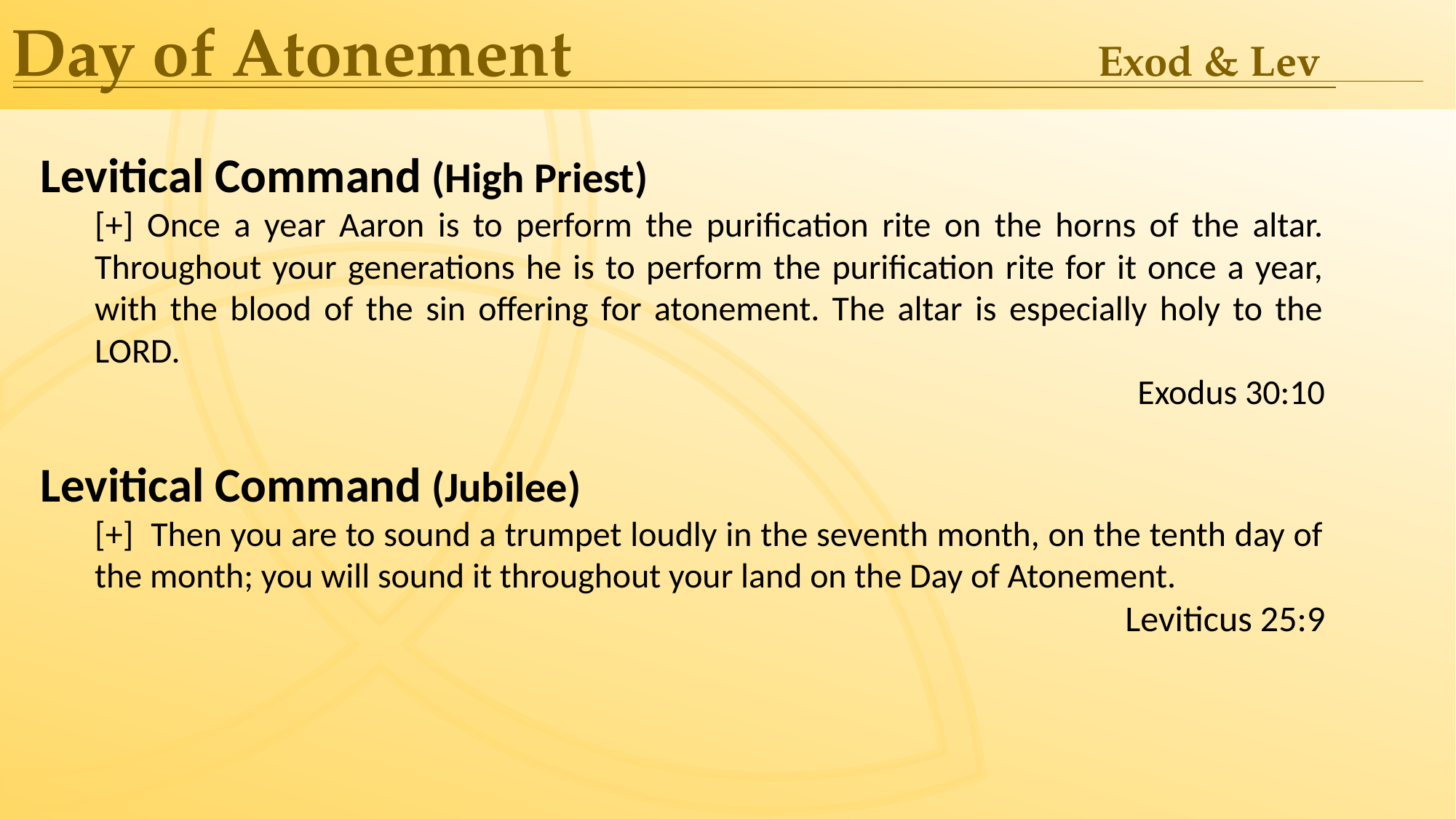

Day of Atonement	Exod & Lev
Levitical Command (High Priest)
[+] Once a year Aaron is to perform the purification rite on the horns of the altar. Throughout your generations he is to perform the purification rite for it once a year, with the blood of the sin offering for atonement. The altar is especially holy to the LORD.
Exodus 30:10
Levitical Command (Jubilee)
[+]  Then you are to sound a trumpet loudly in the seventh month, on the tenth day of the month; you will sound it throughout your land on the Day of Atonement.
Leviticus 25:9